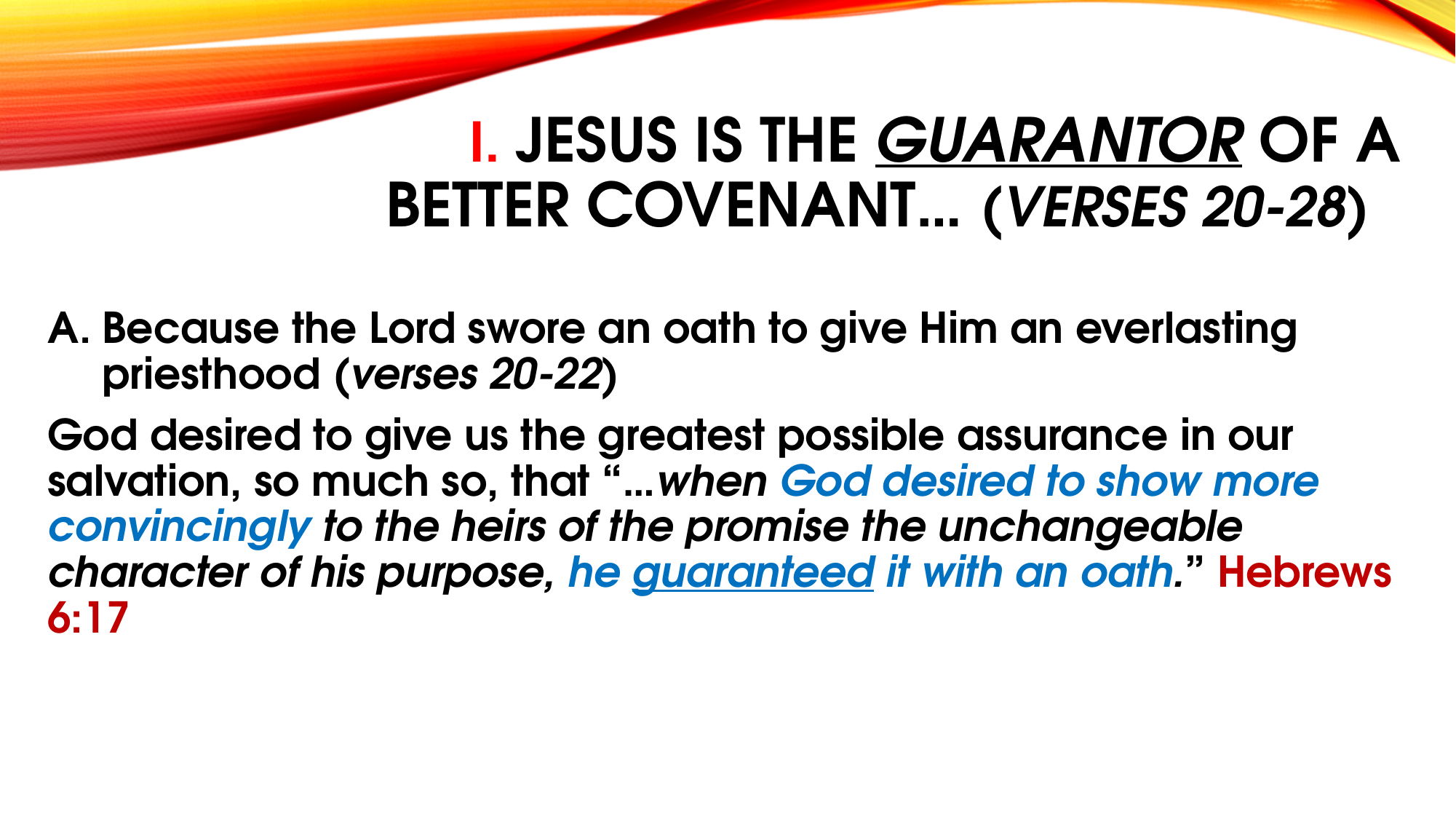

# I. Jesus is the guarantor of a better covenant… (verses 20-28)
Because the Lord swore an oath to give Him an everlasting priesthood (verses 20-22)
God desired to give us the greatest possible assurance in our salvation, so much so, that “…when God desired to show more convincingly to the heirs of the promise the unchangeable character of his purpose, he guaranteed it with an oath.” Hebrews 6:17